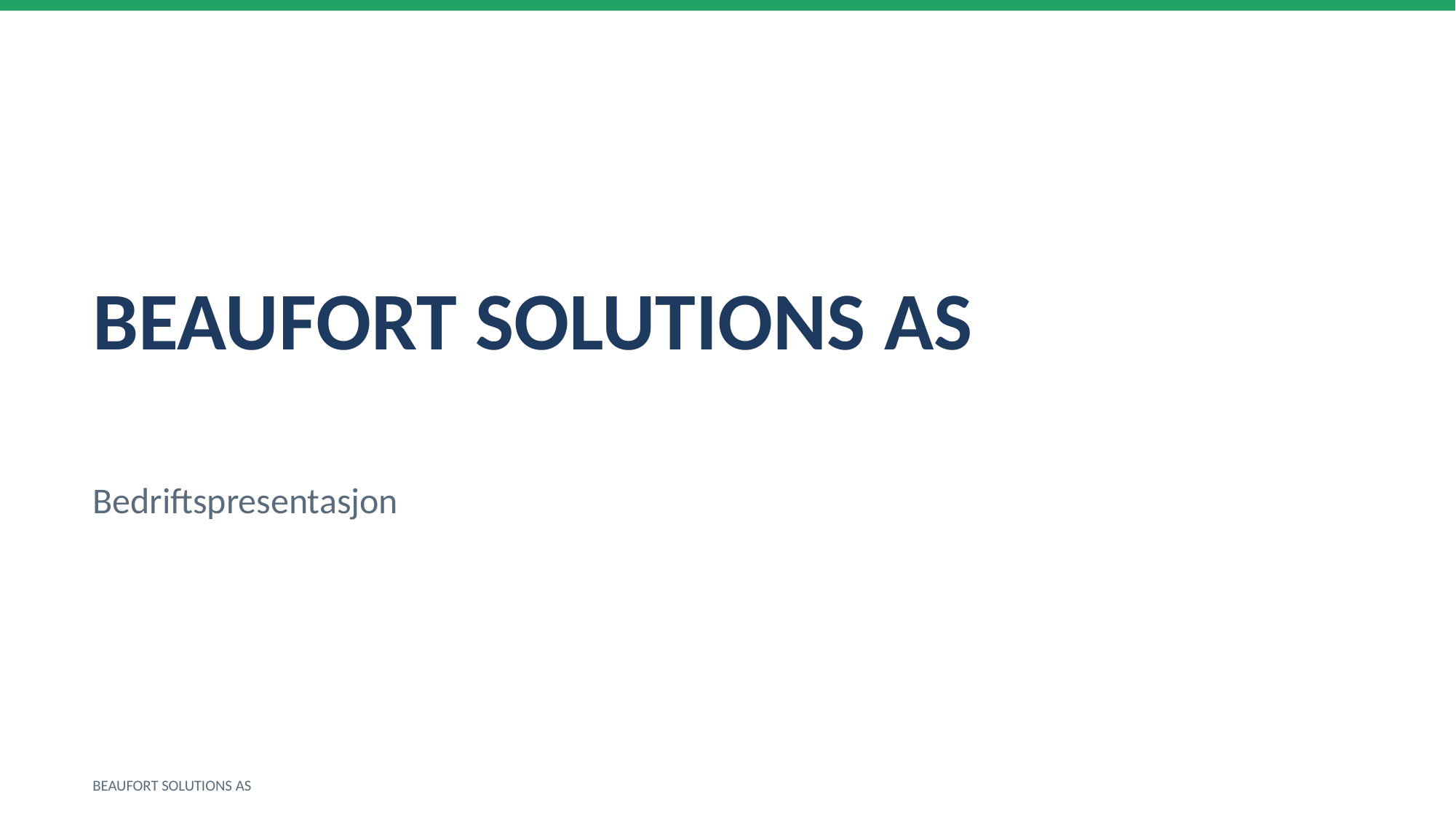

BEAUFORT SOLUTIONS AS
Bedriftspresentasjon
BEAUFORT SOLUTIONS AS